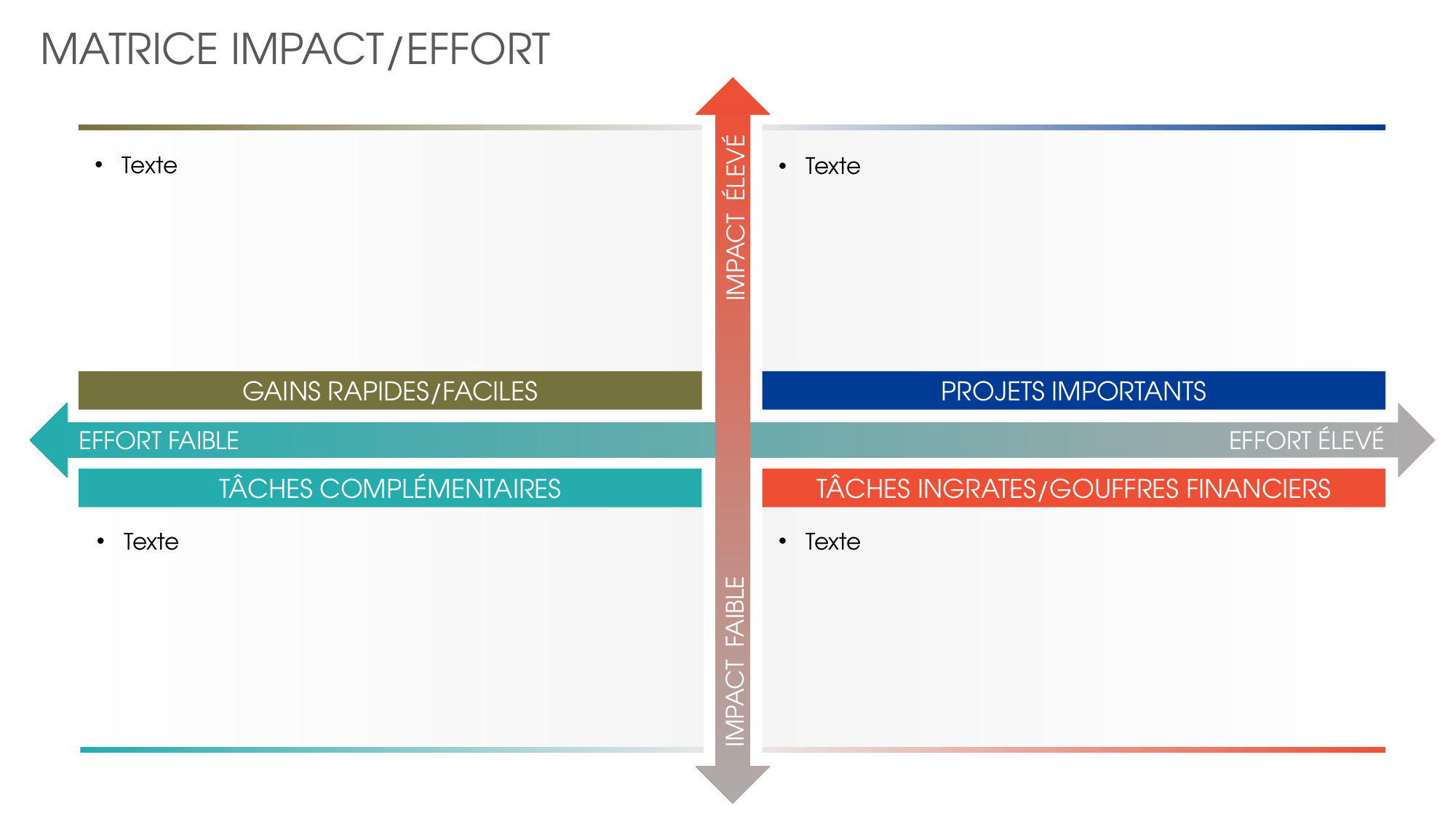

MATRICE IMPACT/EFFORT

Texte

Texte
IMPACT ÉLEVÉ
GAINS RAPIDES/FACILES
PROJETS IMPORTANTS
EFFORT FAIBLE
EFFORT ÉLEVÉ
TÂCHES COMPLÉMENTAIRES
Texte
Texte
TÂCHES INGRATES/GOUFFRES FINANCIERS
IMPACT FAIBLE